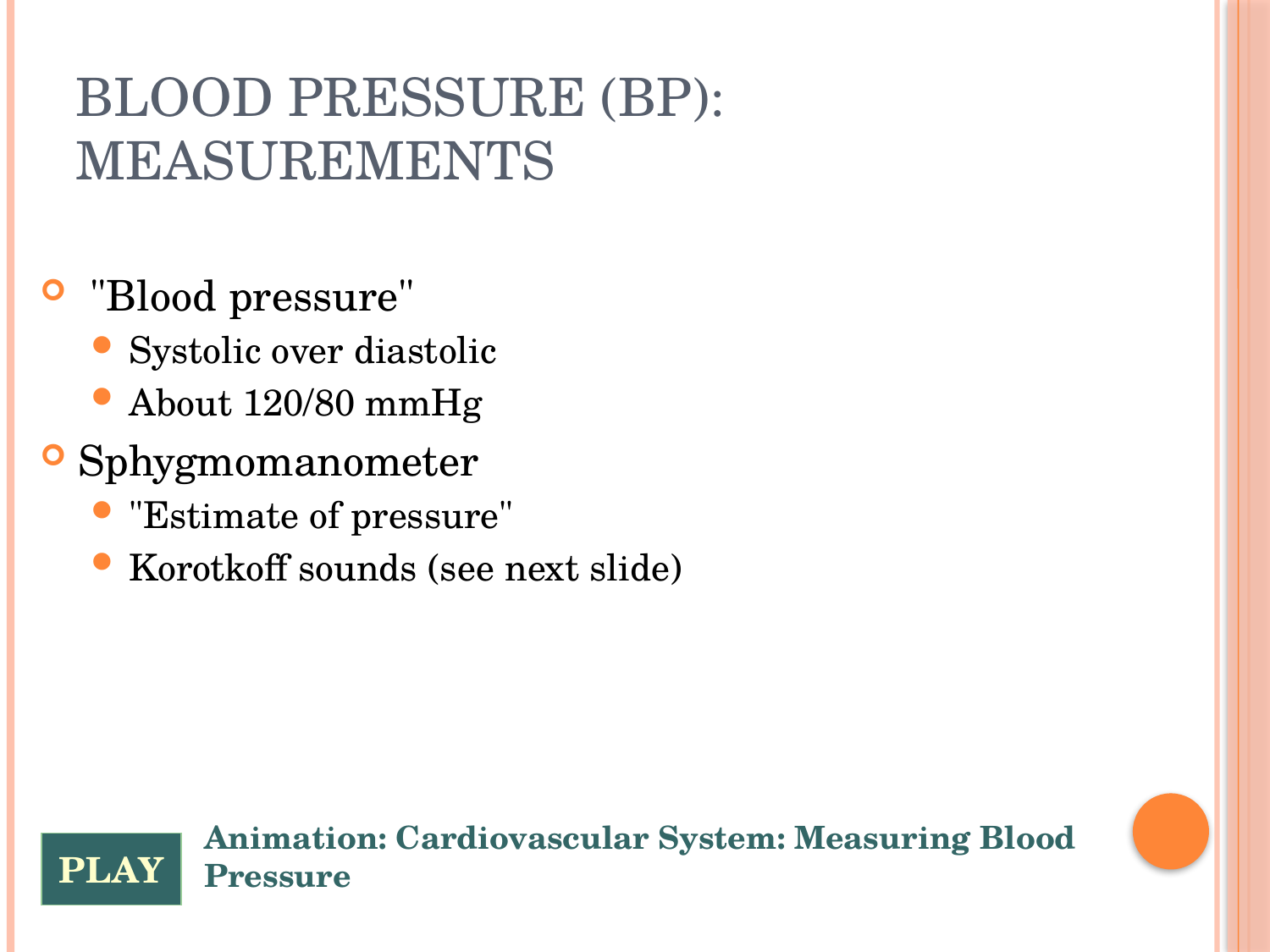

# Blood Pressure (BP): Measurements
 "Blood pressure"
Systolic over diastolic
About 120/80 mmHg
Sphygmomanometer
"Estimate of pressure"
Korotkoff sounds (see next slide)
PLAY
Animation: Cardiovascular System: Measuring Blood Pressure